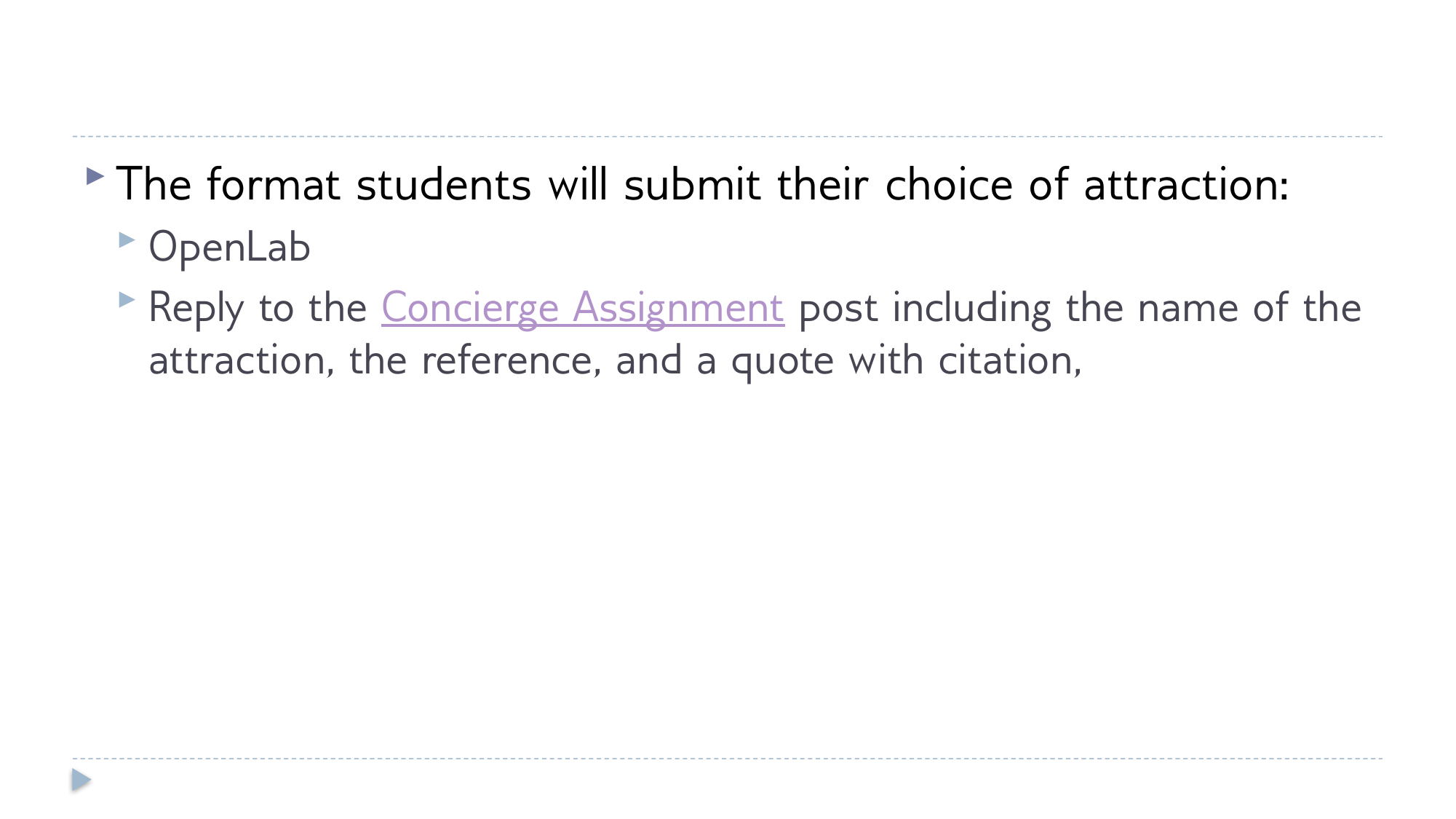

The format students will submit their choice of attraction:
OpenLab
Reply to the Concierge Assignment post including the name of the attraction, the reference, and a quote with citation,